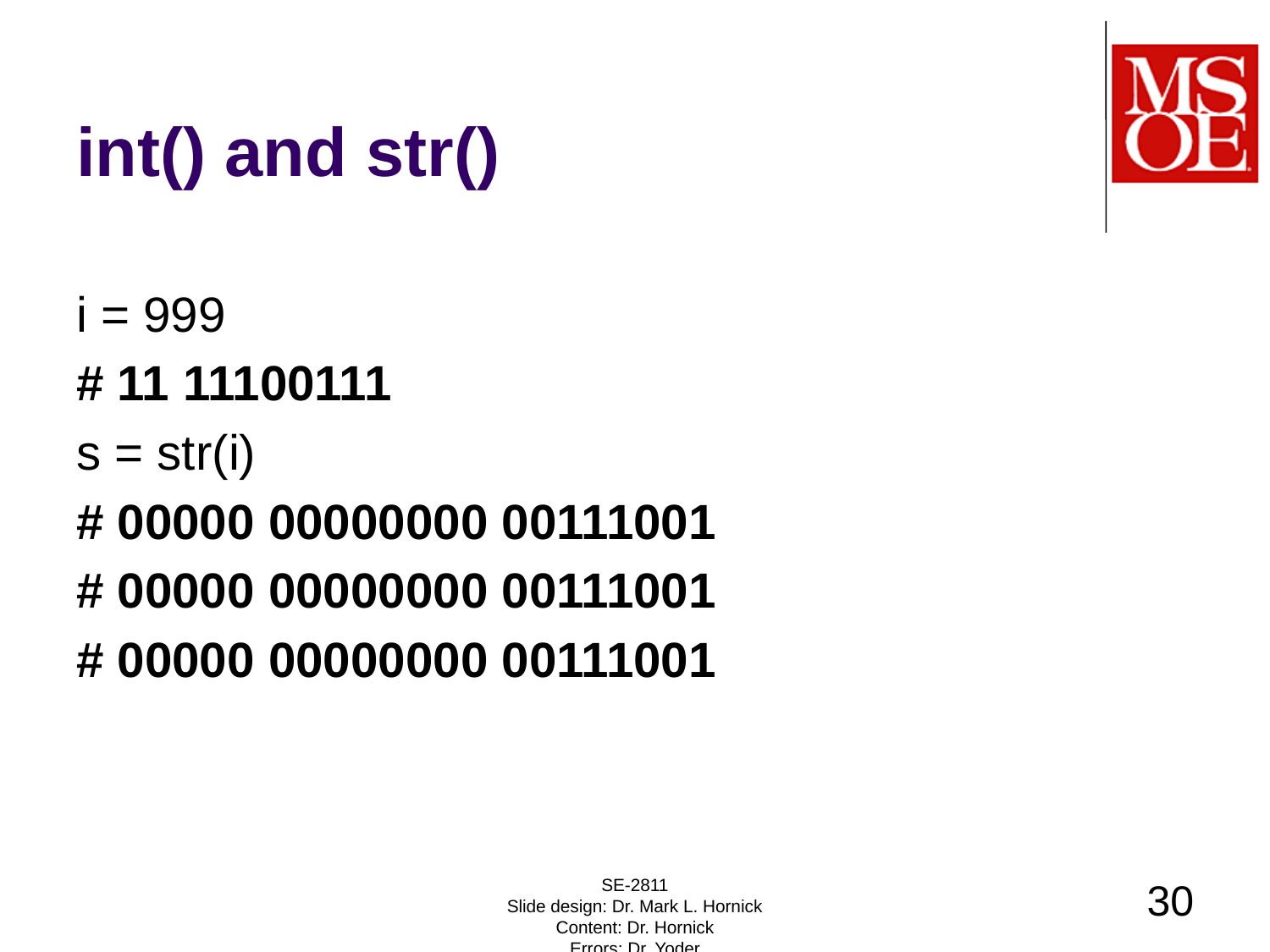

# int() and str()
i = 999
# 11 11100111
s = str(i)
# 00000 00000000 00111001
# 00000 00000000 00111001
# 00000 00000000 00111001
SE-2811
Slide design: Dr. Mark L. Hornick
Content: Dr. Hornick
Errors: Dr. Yoder
30